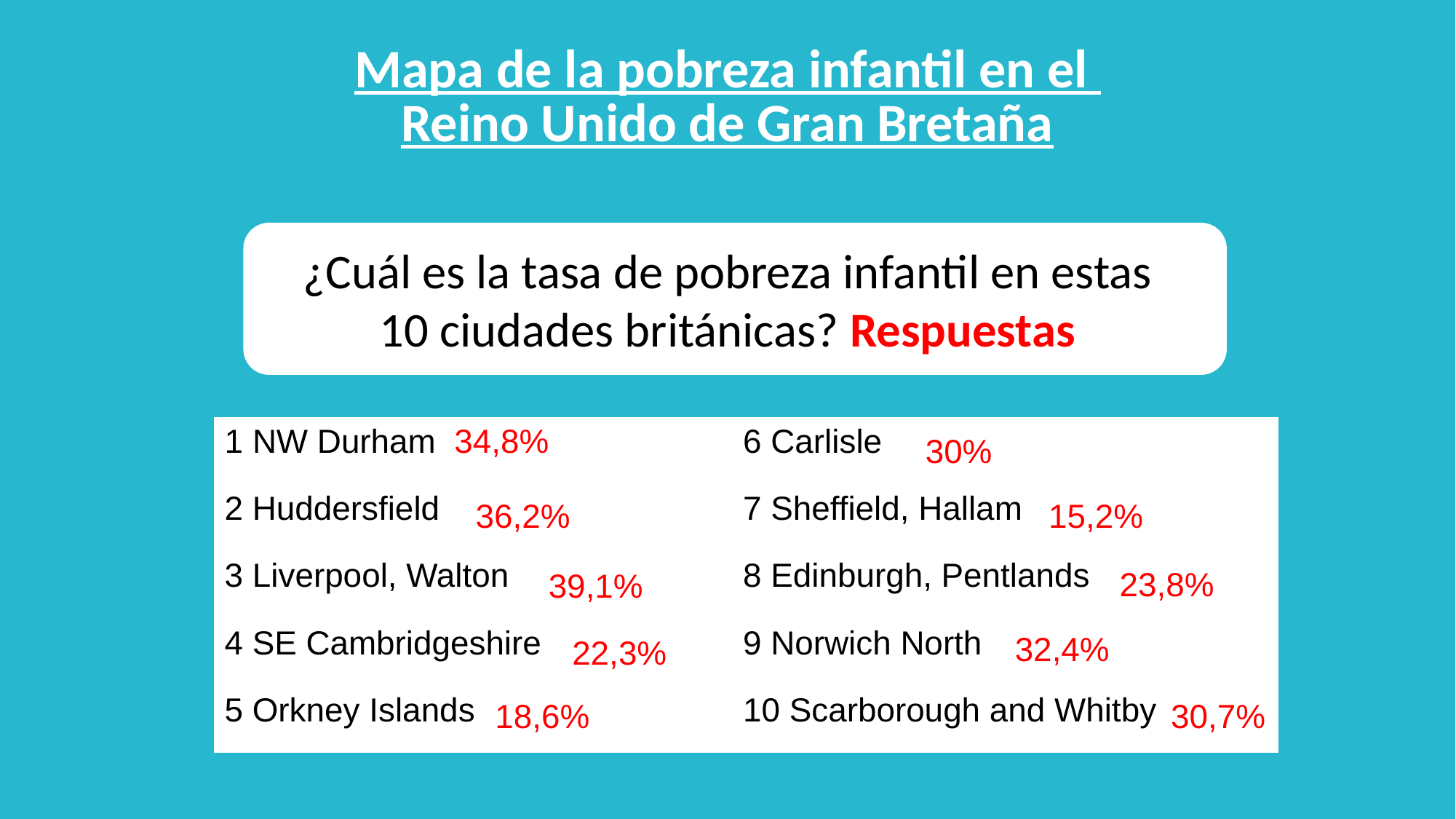

# Mapa de la pobreza infantil en el Reino Unido de Gran Bretaña

¿Cuál es la tasa de pobreza infantil en estas
10 ciudades británicas? Respuestas

| 1 NW Durham 34,8% | 6 Carlisle |
| --- | --- |
| 2 Huddersfield | 7 Sheffield, Hallam |
| 3 Liverpool, Walton | 8 Edinburgh, Pentlands |
| 4 SE Cambridgeshire | 9 Norwich North |
| 5 Orkney Islands | 10 Scarborough and Whitby |
30%
36,2%
15,2%
23,8%
39,1%
32,4%
22,3%
30,7%
18,6%